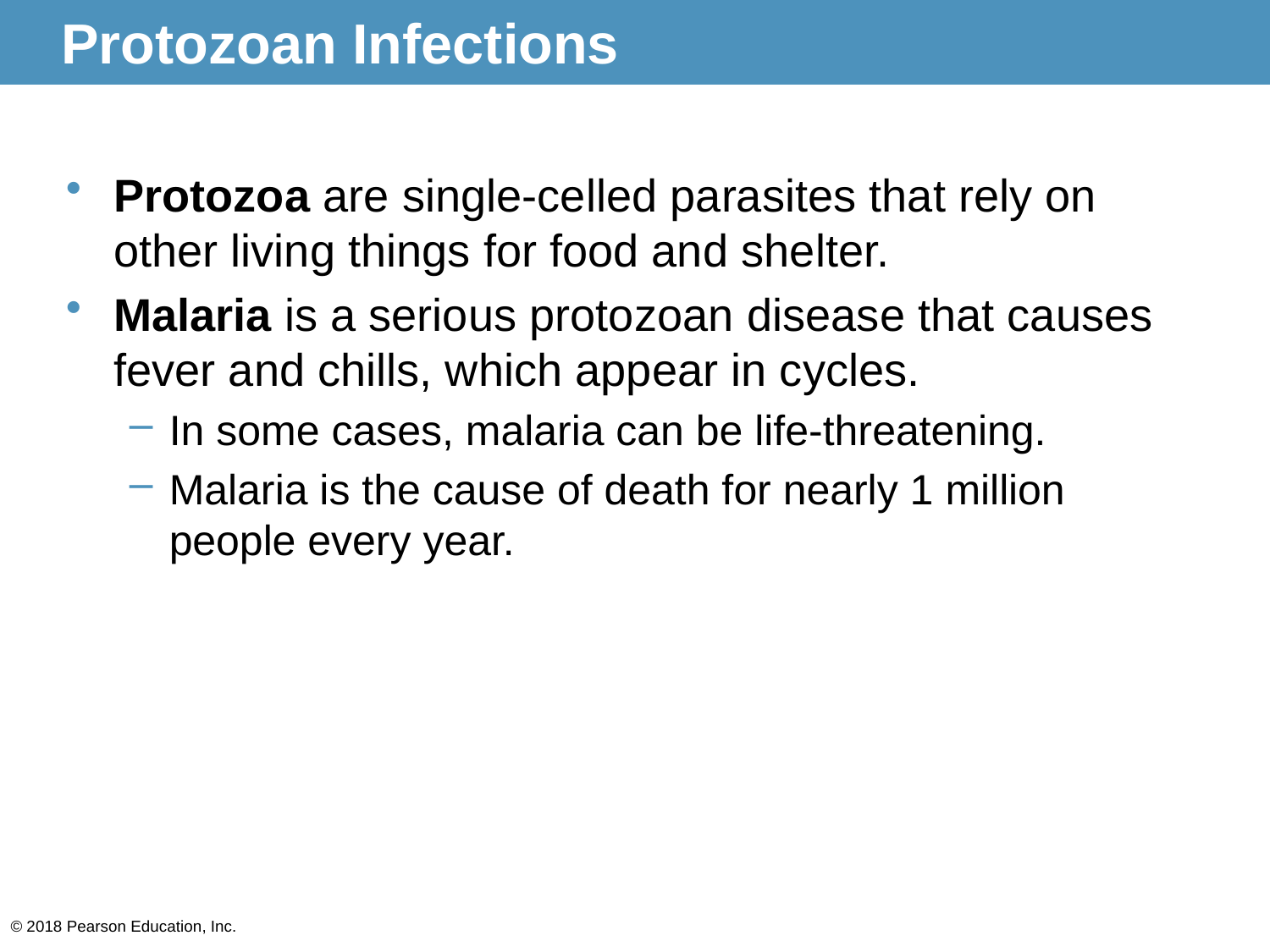

# Protozoan Infections
Protozoa are single-celled parasites that rely on other living things for food and shelter.
Malaria is a serious protozoan disease that causes fever and chills, which appear in cycles.
In some cases, malaria can be life-threatening.
Malaria is the cause of death for nearly 1 million people every year.